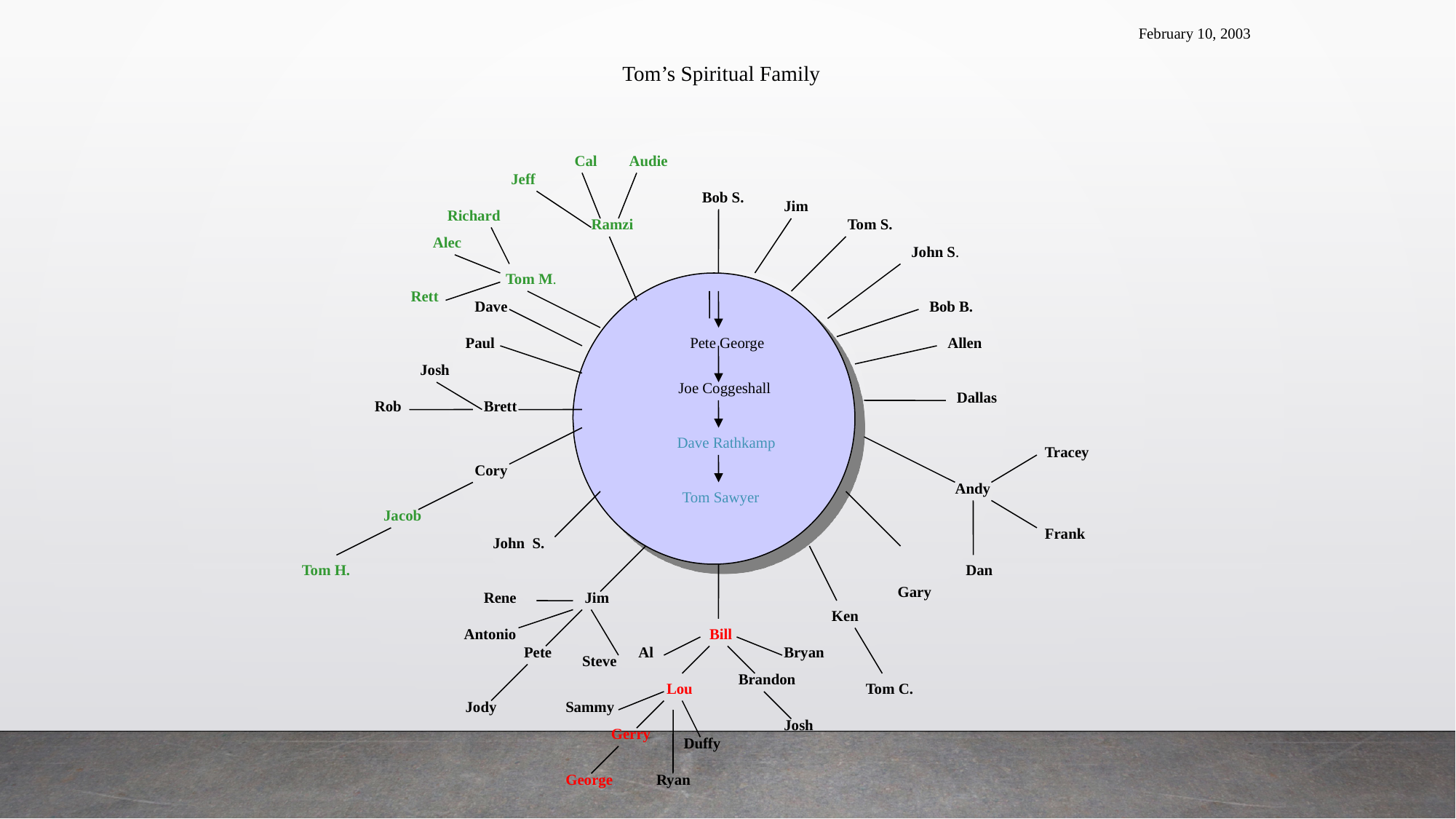

February 10, 2003
                                               Tom’s Spiritual Family
Cal
Audie
Jeff

Bob S.

Jim
Richard

  Ramzi
Tom S.

 Alec

John S.

 Tom M.

Rett

Dave
Bob B.

Paul
    Pete George
Allen

Josh
 Joe Coggeshall

Dallas
Rob
Brett

   Dave Rathkamp

    Tracey

Cory
  Andy

  Tom Sawyer

Jacob
    Frank

John  S.

Tom H.
Dan

     Rene
Gary
     Jim

   Ken

  Antonio
  Bill

 Pete
Al
Bryan

  Steve

Brandon
     Lou
Tom C.

Jody
Sammy

Josh
Gerry
Duffy

George
Ryan